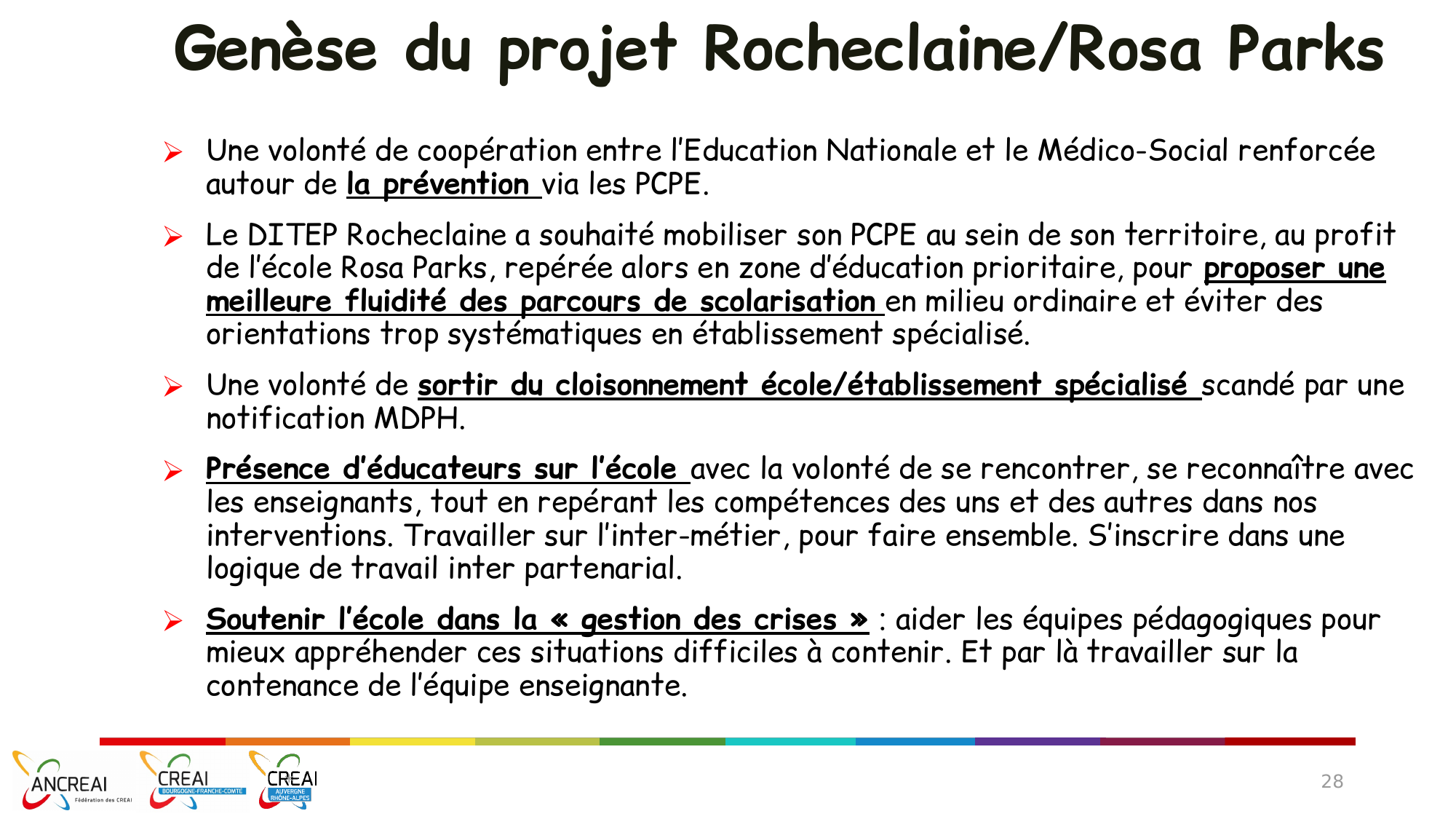

Genèse du projet Rocheclaine/Rosa Parks
Une volonté de coopération entre l’Education Nationale et le Médico-Social renforcée autour de la prévention via les PCPE.
Le DITEP Rocheclaine a souhaité mobiliser son PCPE au sein de son territoire, au profit de l’école Rosa Parks, repérée alors en zone d’éducation prioritaire, pour proposer une meilleure fluidité des parcours de scolarisation en milieu ordinaire et éviter des orientations trop systématiques en établissement spécialisé.
Une volonté de sortir du cloisonnement école/établissement spécialisé scandé par une notification MDPH.
Présence d’éducateurs sur l’école avec la volonté de se rencontrer, se reconnaître avec les enseignants, tout en repérant les compétences des uns et des autres dans nos interventions. Travailler sur l’inter-métier, pour faire ensemble. S’inscrire dans une logique de travail inter partenarial.
Soutenir l’école dans la « gestion des crises » : aider les équipes pédagogiques pour mieux appréhender ces situations difficiles à contenir. Et par là travailler sur la contenance de l’équipe enseignante.
*
28